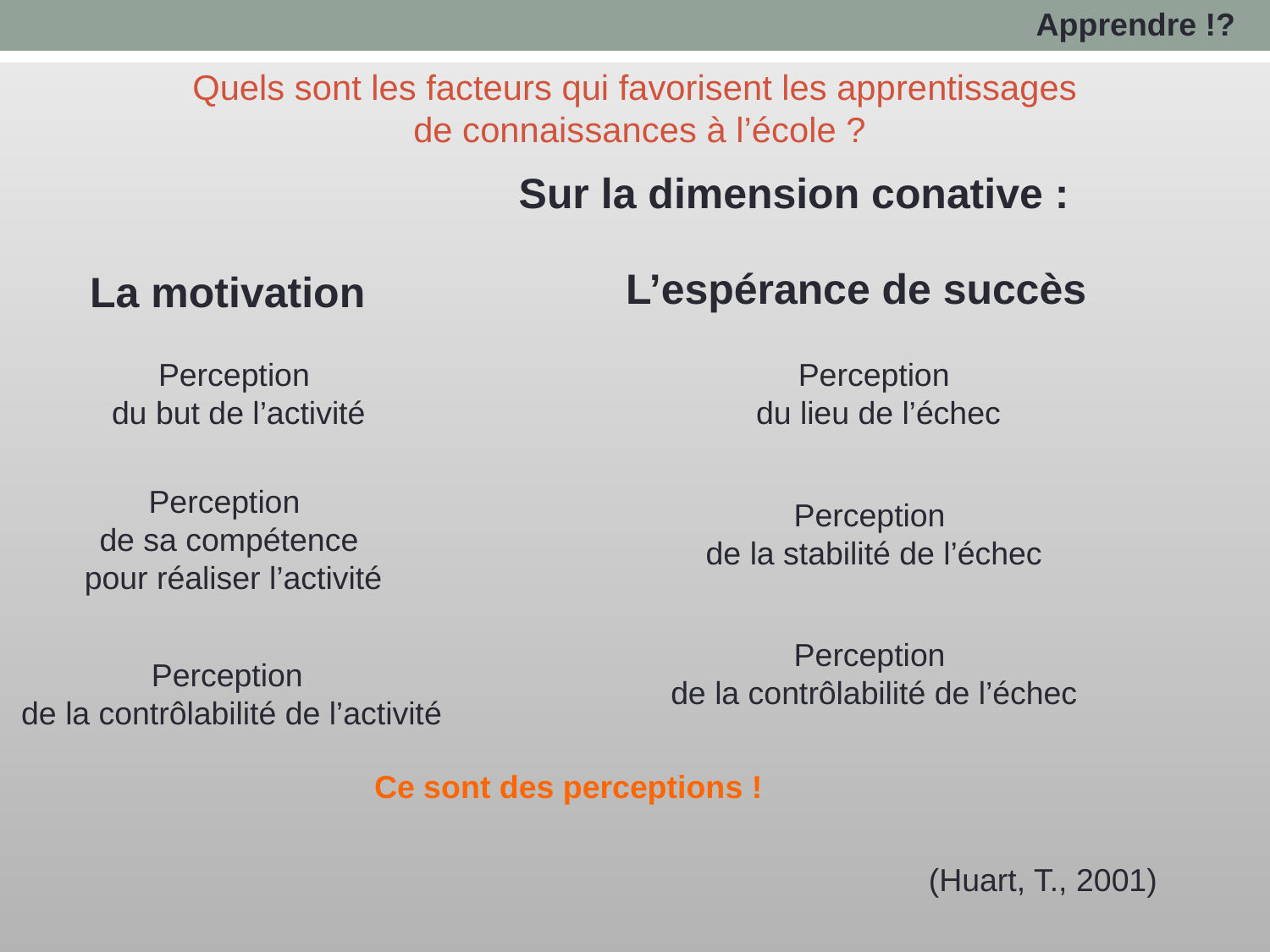

Apprendre !?
Quels sont les facteurs qui favorisent les apprentissages
 de connaissances à l’école ?
Sur la dimension conative :
L’espérance de succès
La motivation
Perception
 du but de l’activité
Perception
 du lieu de l’échec
Perception
de sa compétence
 pour réaliser l’activité
Perception
de la stabilité de l’échec
Perception
de la contrôlabilité de l’échec
Perception
de la contrôlabilité de l’activité
Ce sont des perceptions !
(Huart, T., 2001)